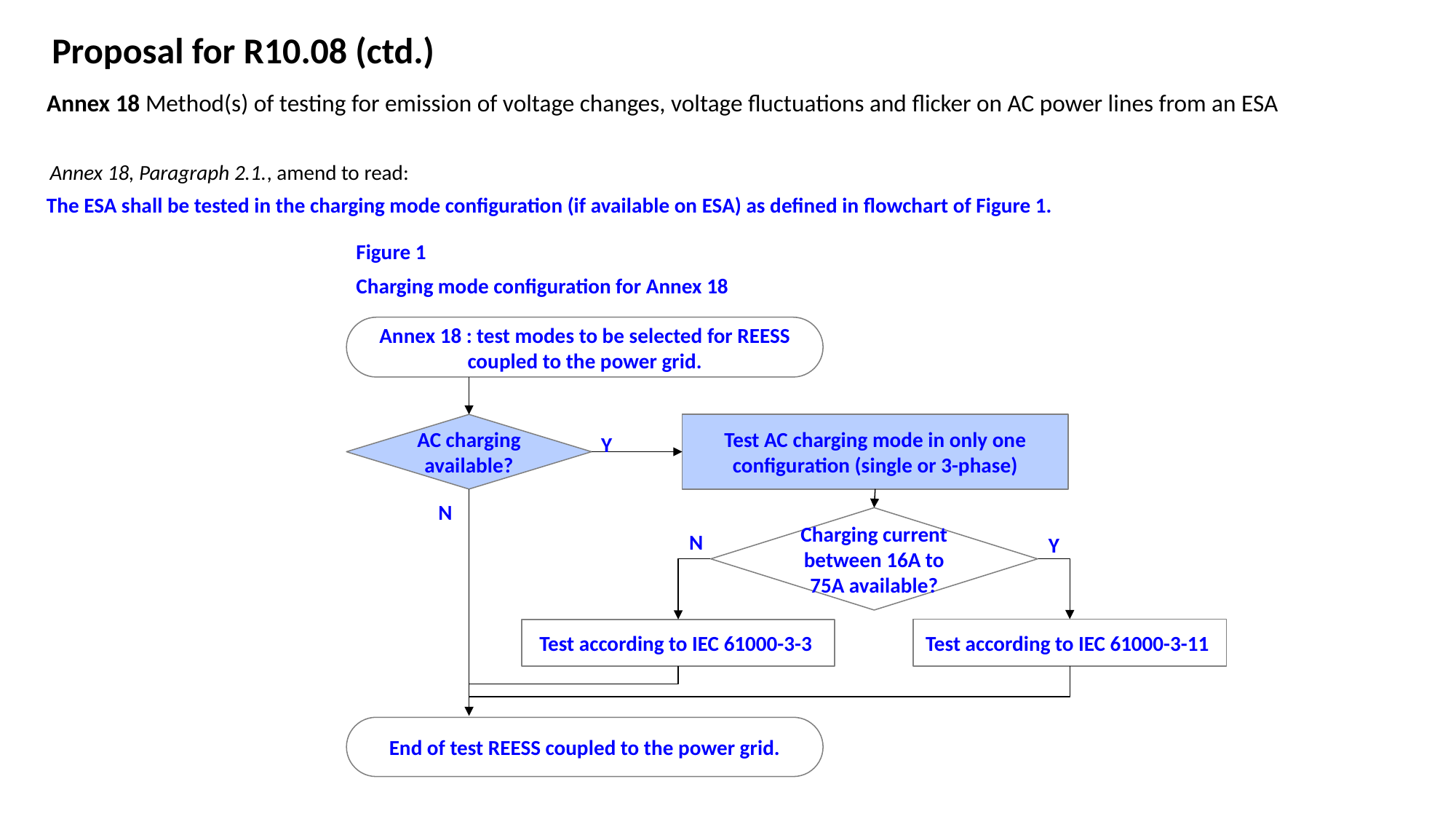

Proposal for R10.08 (ctd.)
Annex 18 Method(s) of testing for emission of voltage changes, voltage fluctuations and flicker on AC power lines from an ESA
Annex 18, Paragraph 2.1., amend to read:
The ESA shall be tested in the charging mode configuration (if available on ESA) as defined in flowchart of Figure 1.
Figure 1
Charging mode configuration for Annex 18
Annex 18 : test modes to be selected for REESS coupled to the power grid.
Test AC charging mode in only one configuration (single or 3-phase)
AC charging available?
Y
N
Charging current between 16A to 75A available?
N
Y
Test according to IEC 61000-3-11
Test according to IEC 61000-3-3
End of test REESS coupled to the power grid.